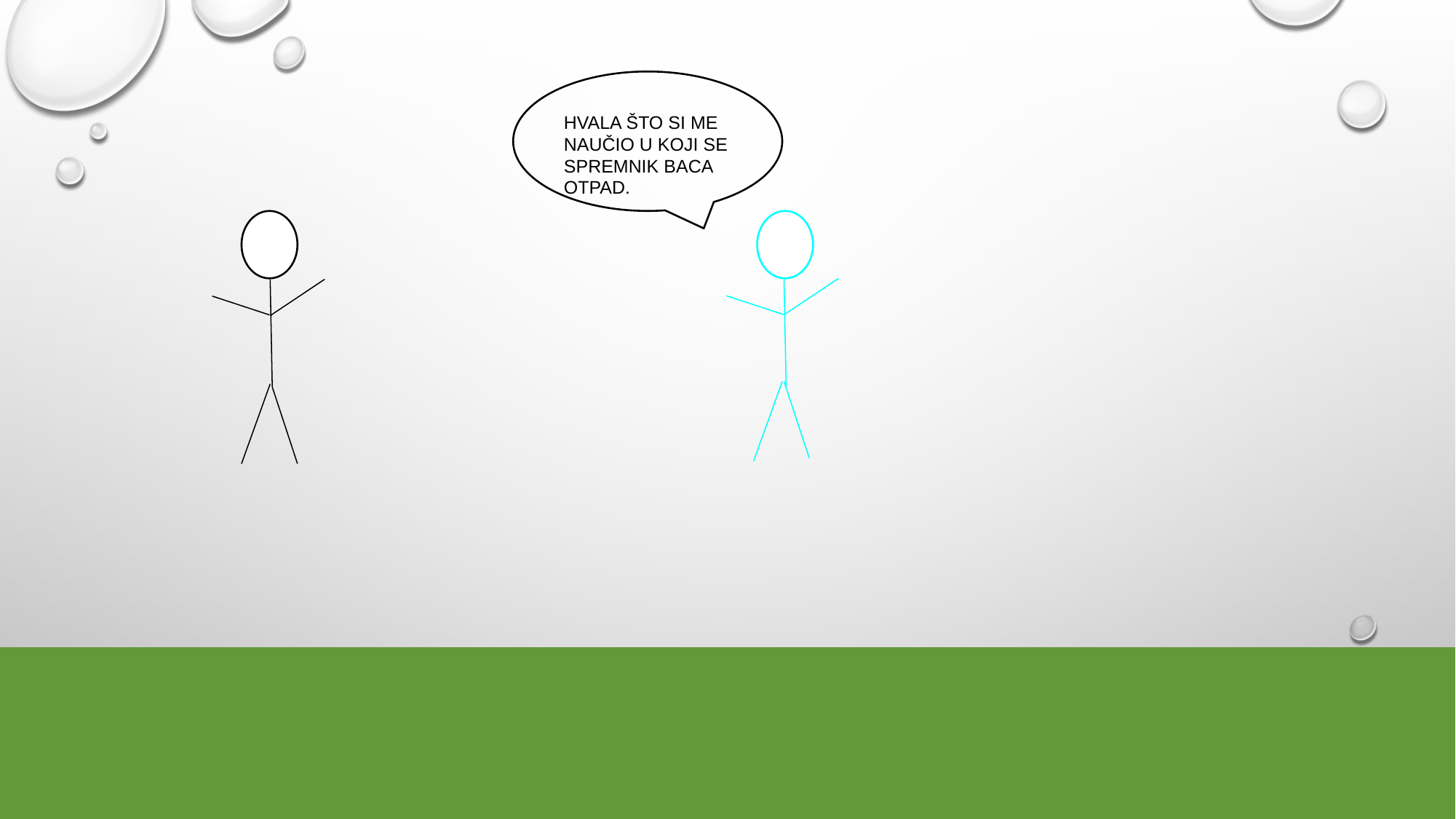

HVALA ŠTO SI ME NAUČIO U KOJI SE SPREMNIK BACA OTPAD.